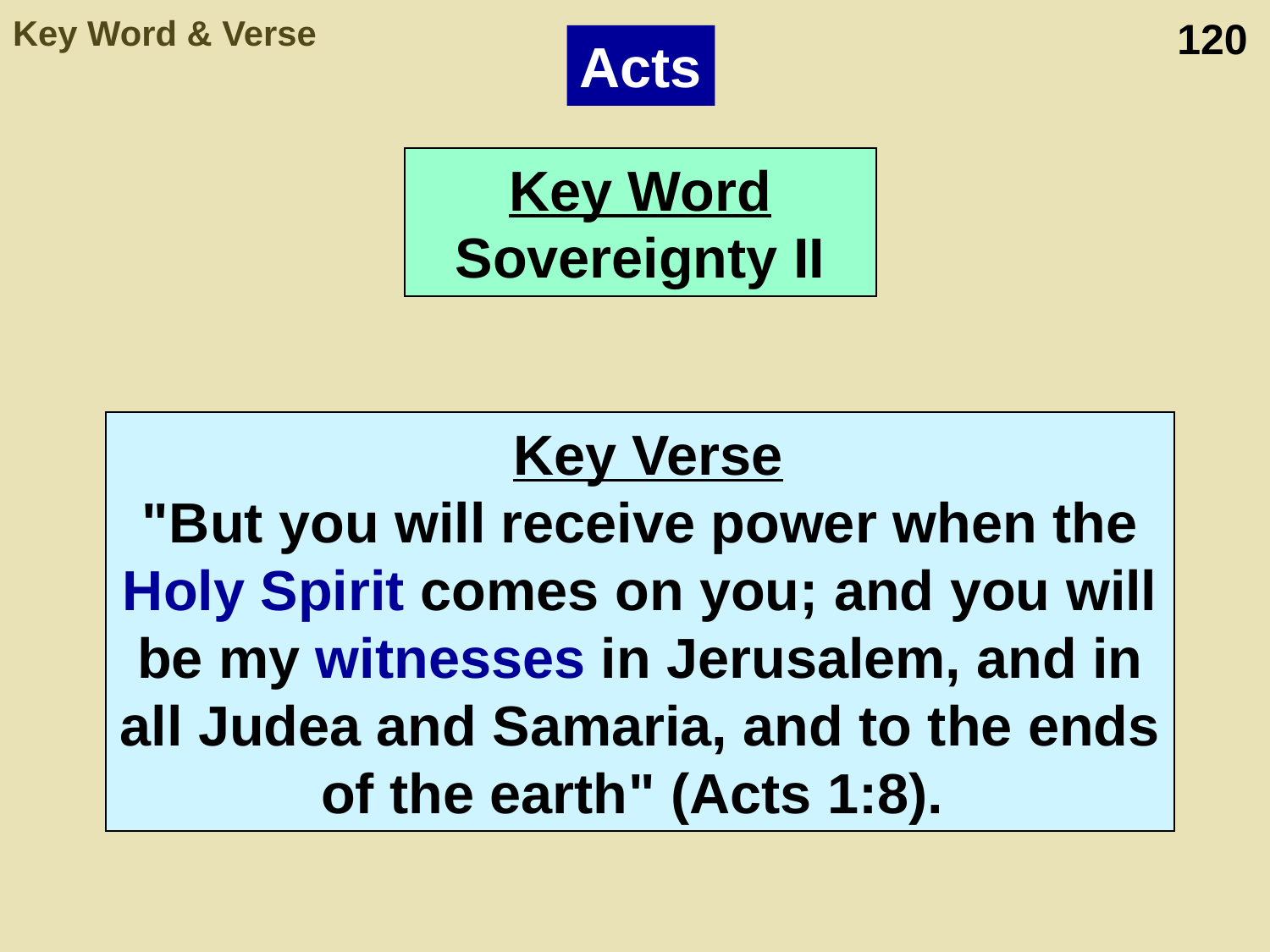

Key Word & Verse
120
Acts
Key Word
Sovereignty II
 Key Verse
"But you will receive power when the Holy Spirit comes on you; and you will be my witnesses in Jerusalem, and in all Judea and Samaria, and to the ends of the earth" (Acts 1:8).